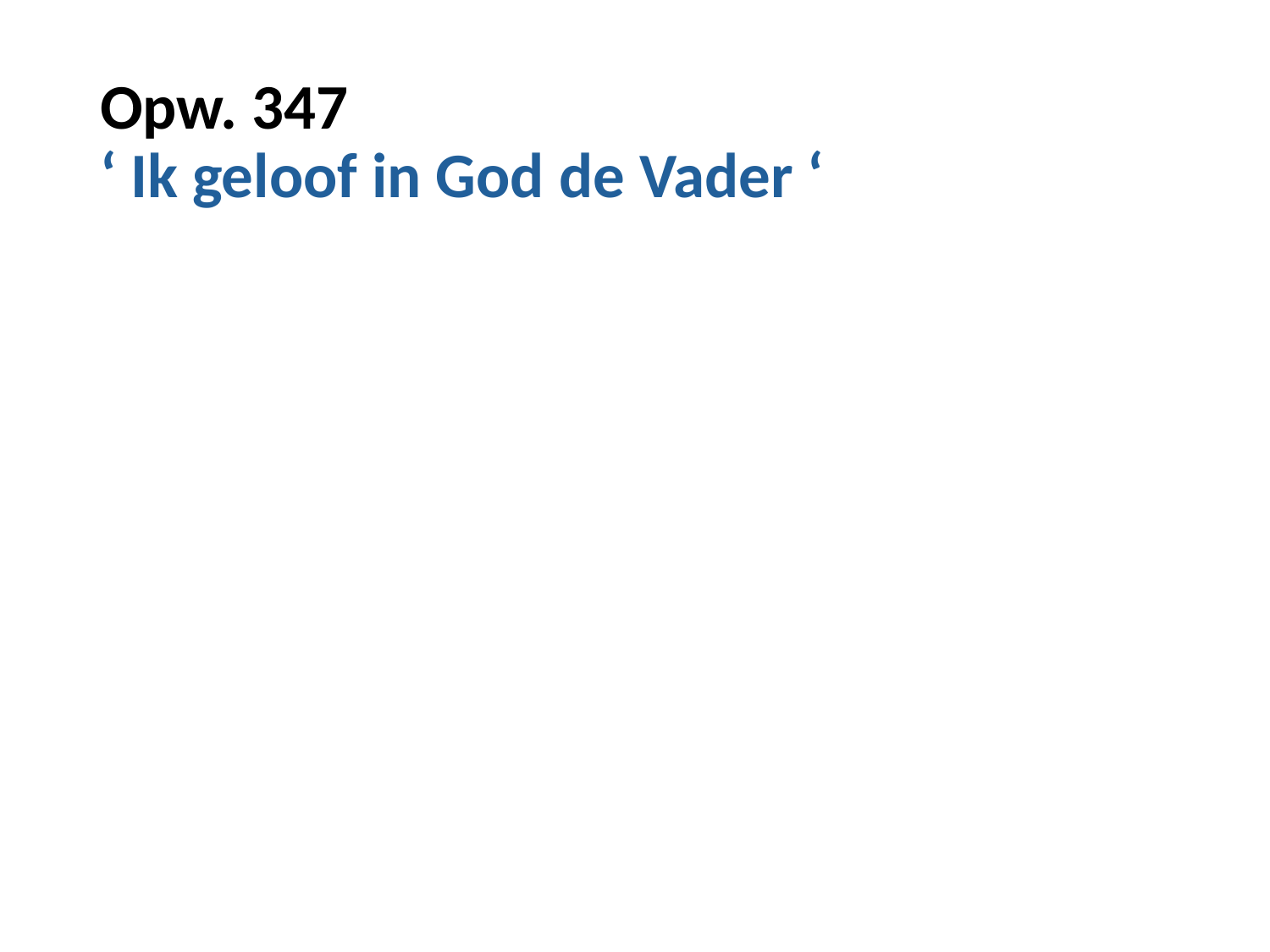

# Opw. 347 ‘ Ik geloof in God de Vader ‘